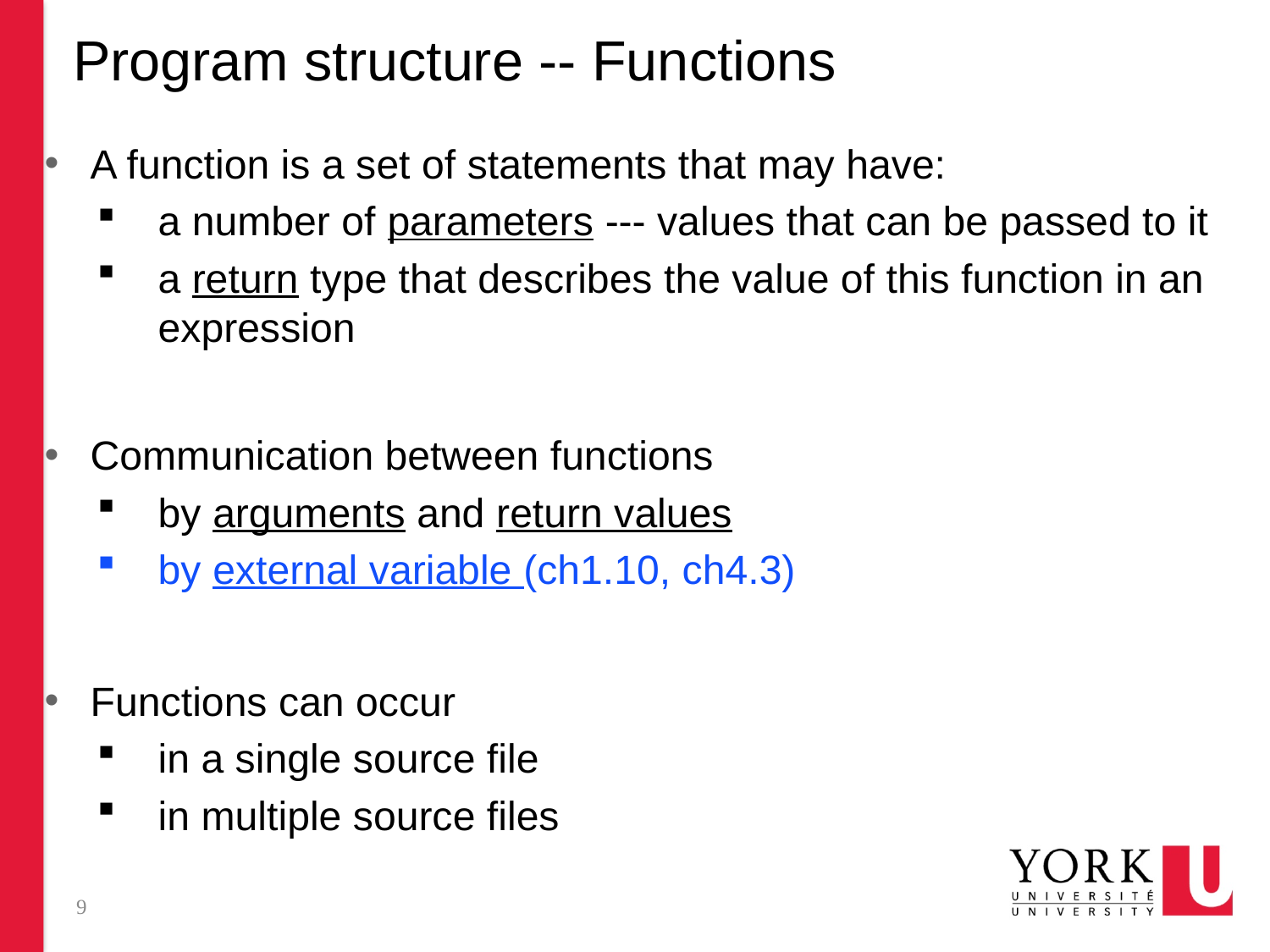

# Program structure -- Functions
A function is a set of statements that may have:
a number of parameters --- values that can be passed to it
a return type that describes the value of this function in an expression

Communication between functions
by arguments and return values
by external variable (ch1.10, ch4.3)

Functions can occur
in a single source file
in multiple source files

9